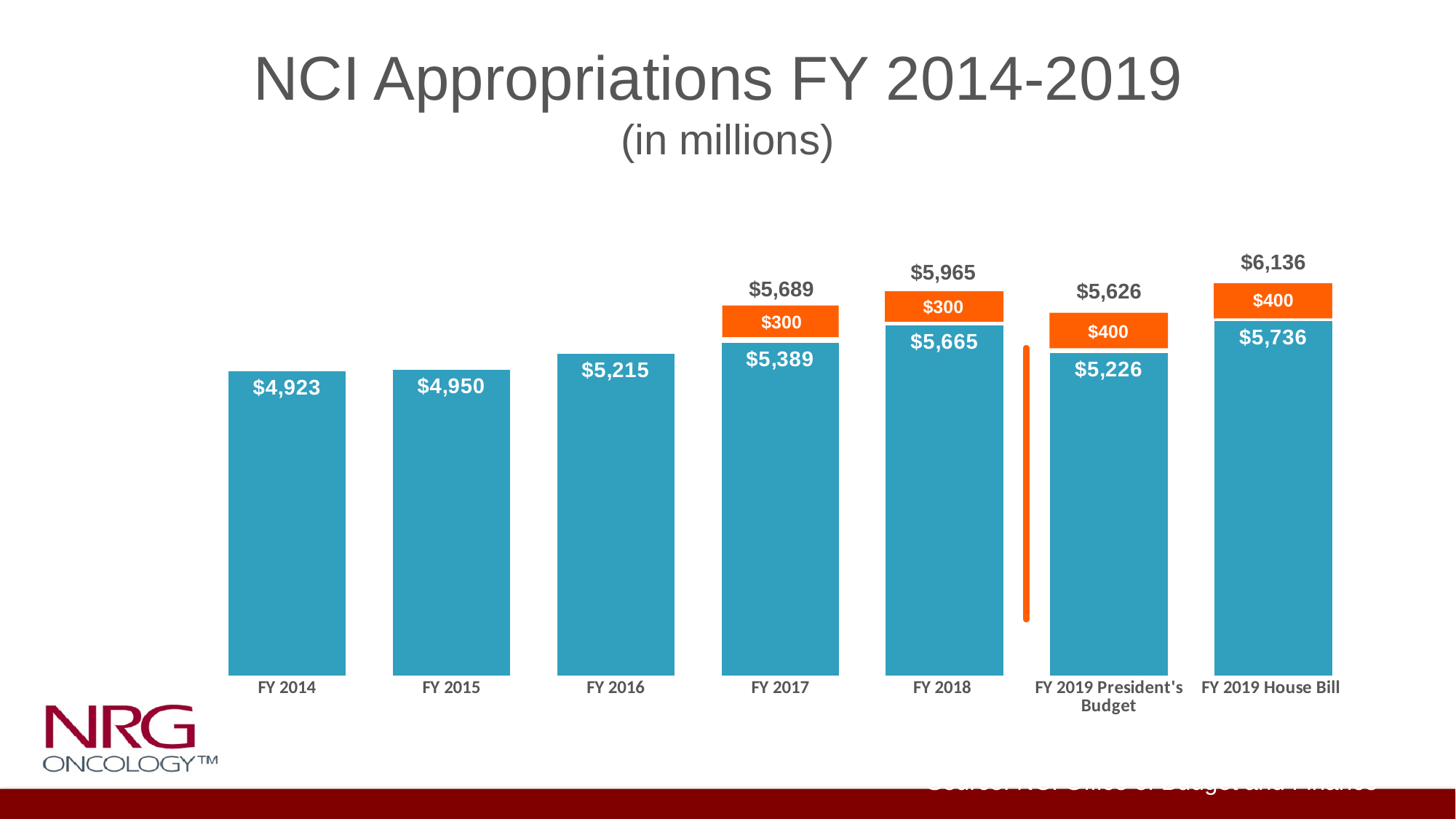

# NCI Appropriations FY 2014-2019 (in millions)

### Chart

| Category | Base Appropriation |
|---|---|
| FY 2014 | 4923.0 |
| FY 2015 | 4950.0 |
| FY 2016 | 5215.0 |
| FY 2017 | 5389.0 |
| FY 2018  | 5664.8 |
| FY 2019 President's Budget | 5226.0 |
| FY 2019 House Bill  | 5736.0 |
$6,136
$5,965
$5,689
$5,626
$400
$300
$300
$400
Source: NCI Office of Budget and Finance